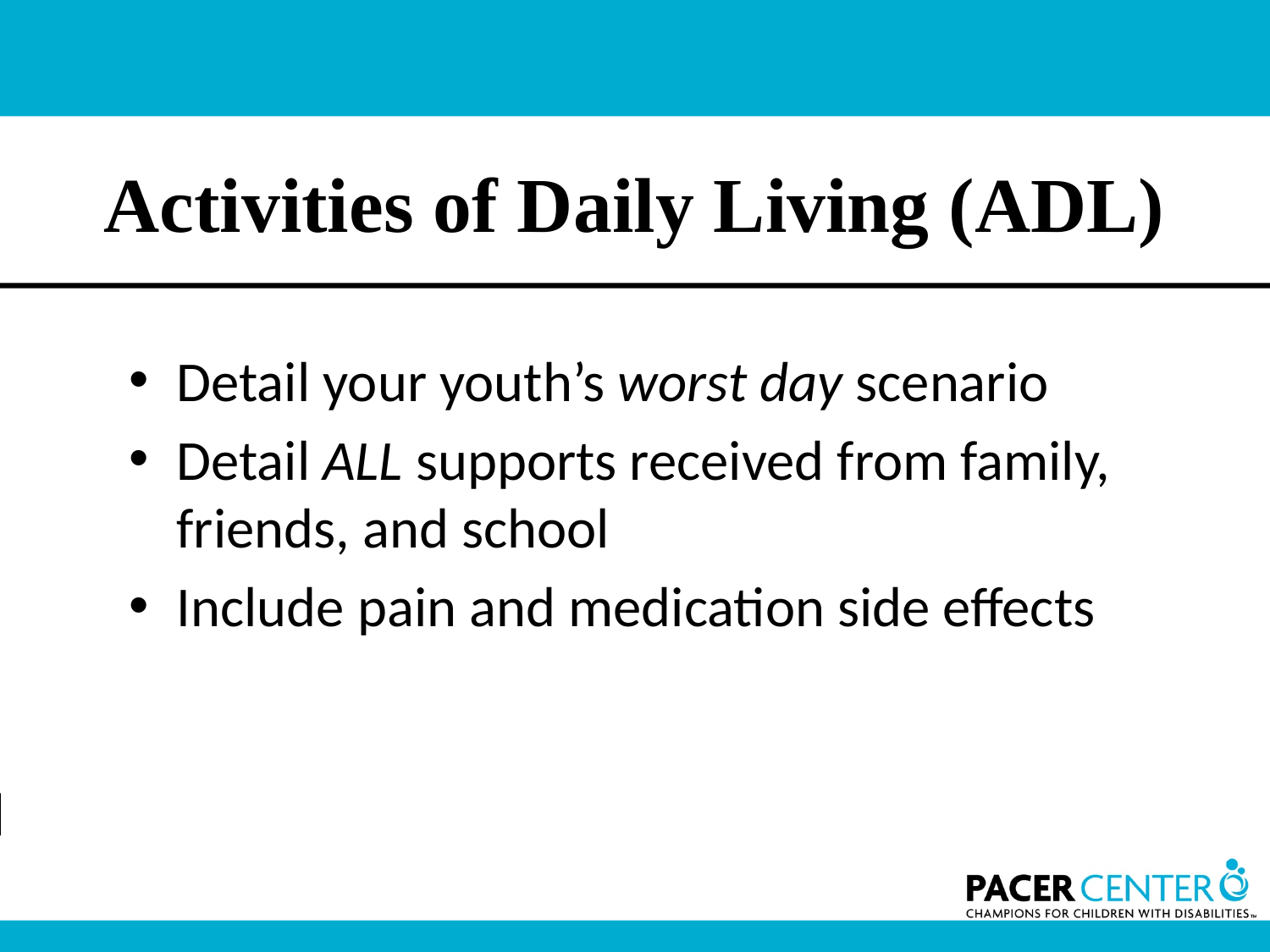

# Activities of Daily Living (ADL)
Detail your youth’s worst day scenario
Detail ALL supports received from family, friends, and school
Include pain and medication side effects